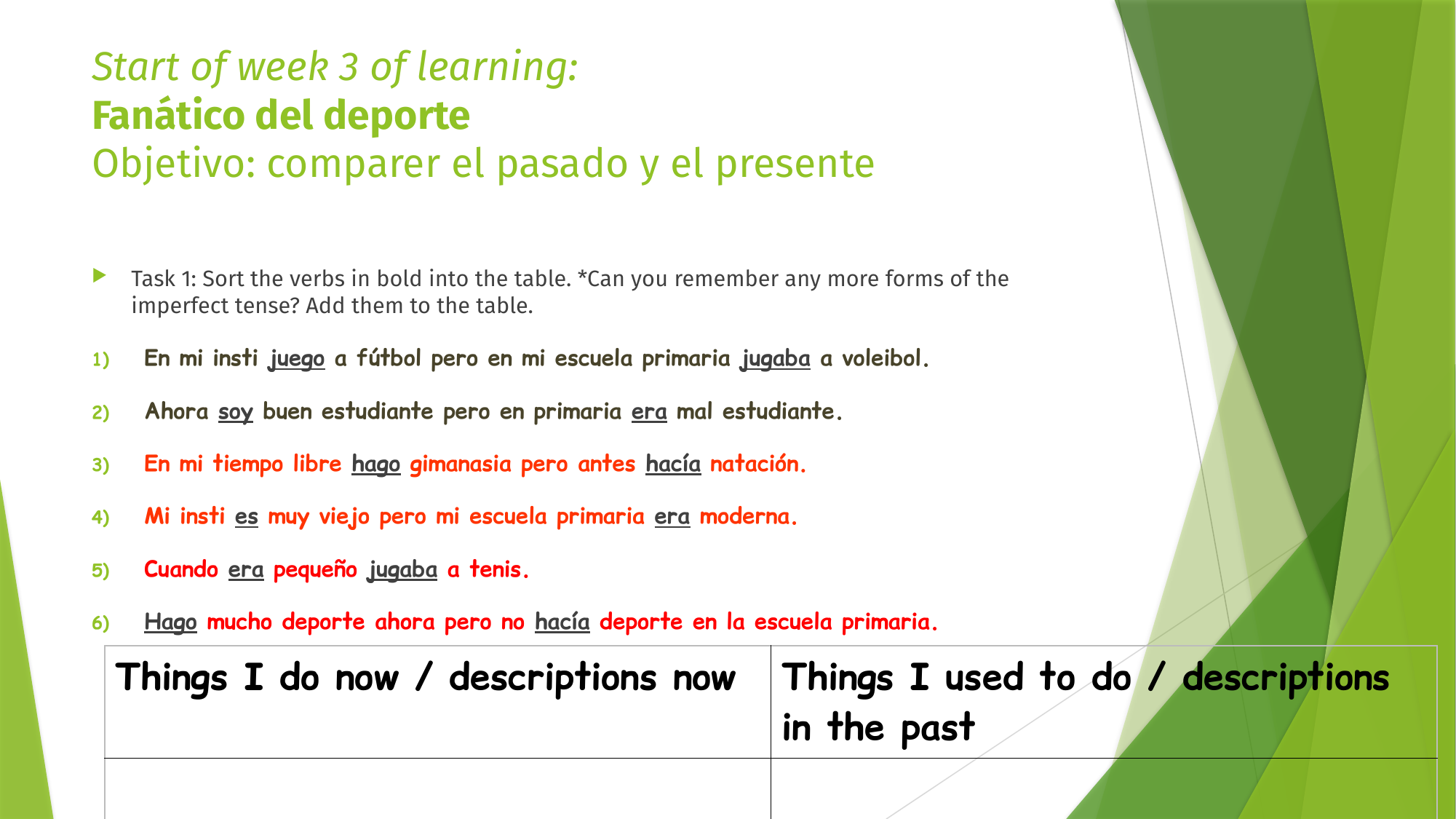

# Start of week 3 of learning: Fanático del deporte Objetivo: comparer el pasado y el presente
Task 1: Sort the verbs in bold into the table. *Can you remember any more forms of the imperfect tense? Add them to the table.
En mi insti juego a fútbol pero en mi escuela primaria jugaba a voleibol.
Ahora soy buen estudiante pero en primaria era mal estudiante.
En mi tiempo libre hago gimanasia pero antes hacía natación.
Mi insti es muy viejo pero mi escuela primaria era moderna.
Cuando era pequeño jugaba a tenis.
Hago mucho deporte ahora pero no hacía deporte en la escuela primaria.

| Things I do now / descriptions now | Things I used to do / descriptions in the past |
| --- | --- |
|  |  |